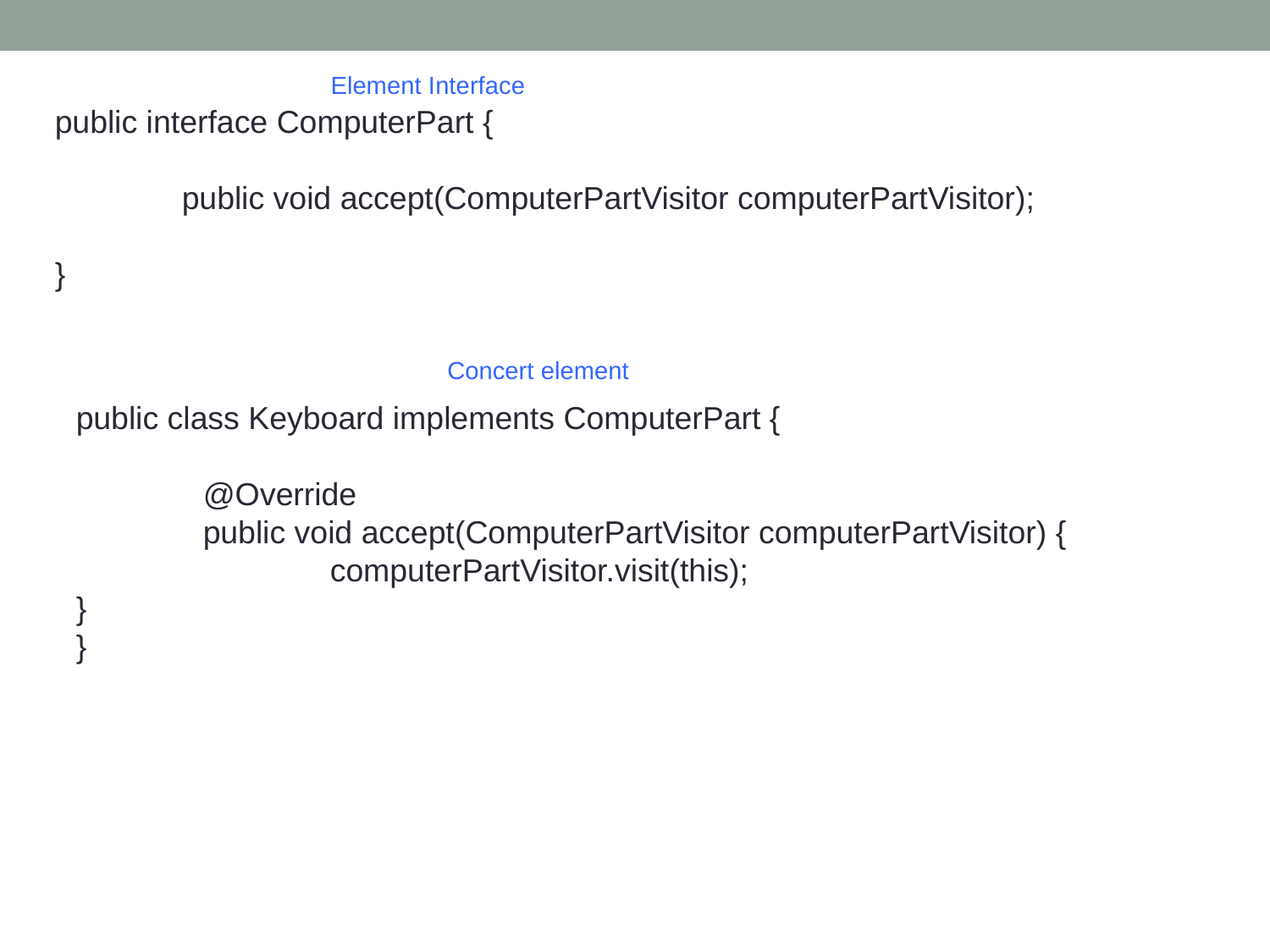

Element Interface
public interface ComputerPart {

	public void accept(ComputerPartVisitor computerPartVisitor);

}
Concert element
public class Keyboard implements ComputerPart {

	@Override
	public void accept(ComputerPartVisitor computerPartVisitor) {
		computerPartVisitor.visit(this);
}
}